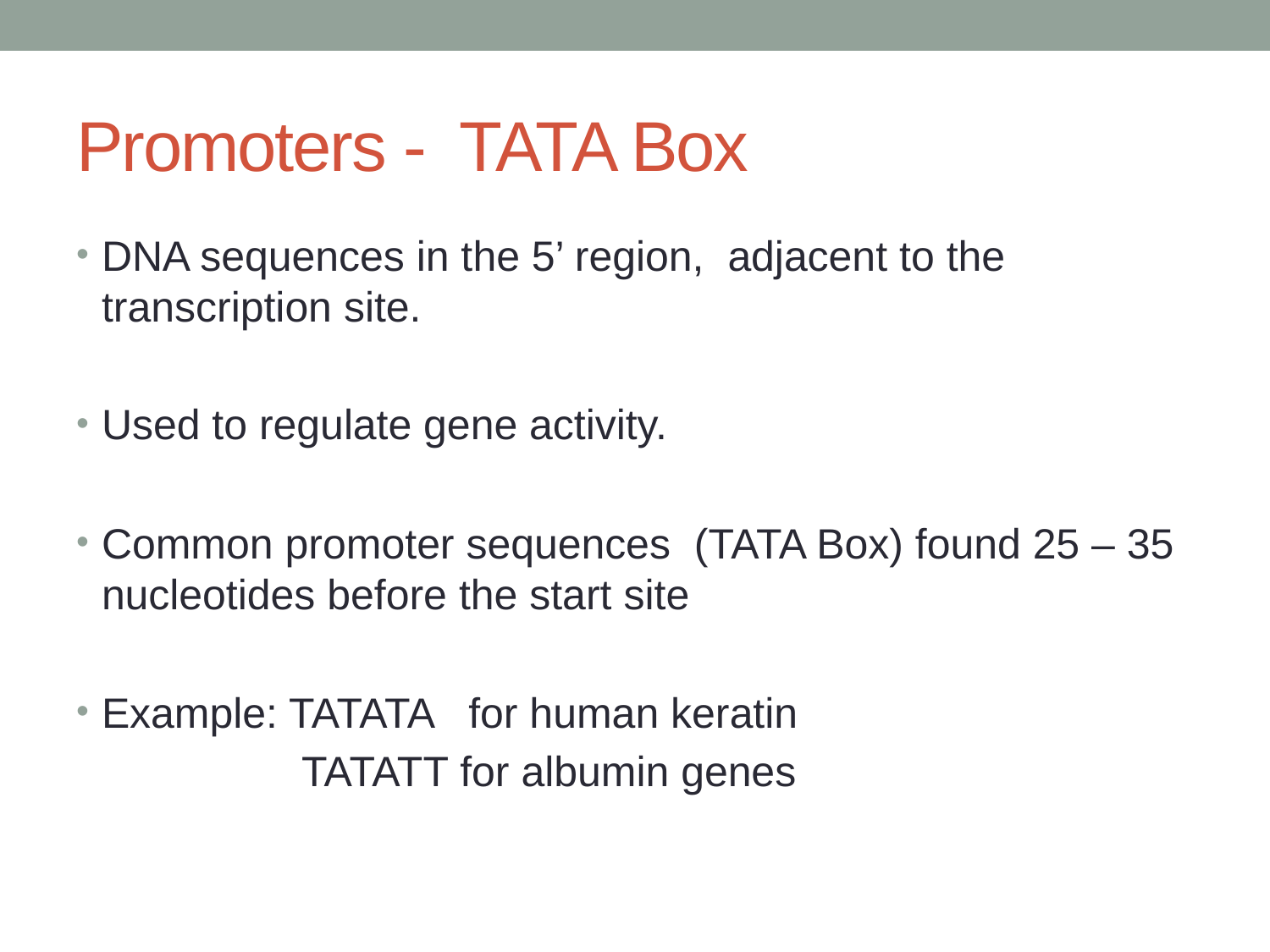

# Promoters -  TATA Box
DNA sequences in the 5’ region,  adjacent to the transcription site.

Used to regulate gene activity.

Common promoter sequences  (TATA Box) found 25 – 35 nucleotides before the start site

Example: TATATA   for human keratin
                   TATATT for albumin genes